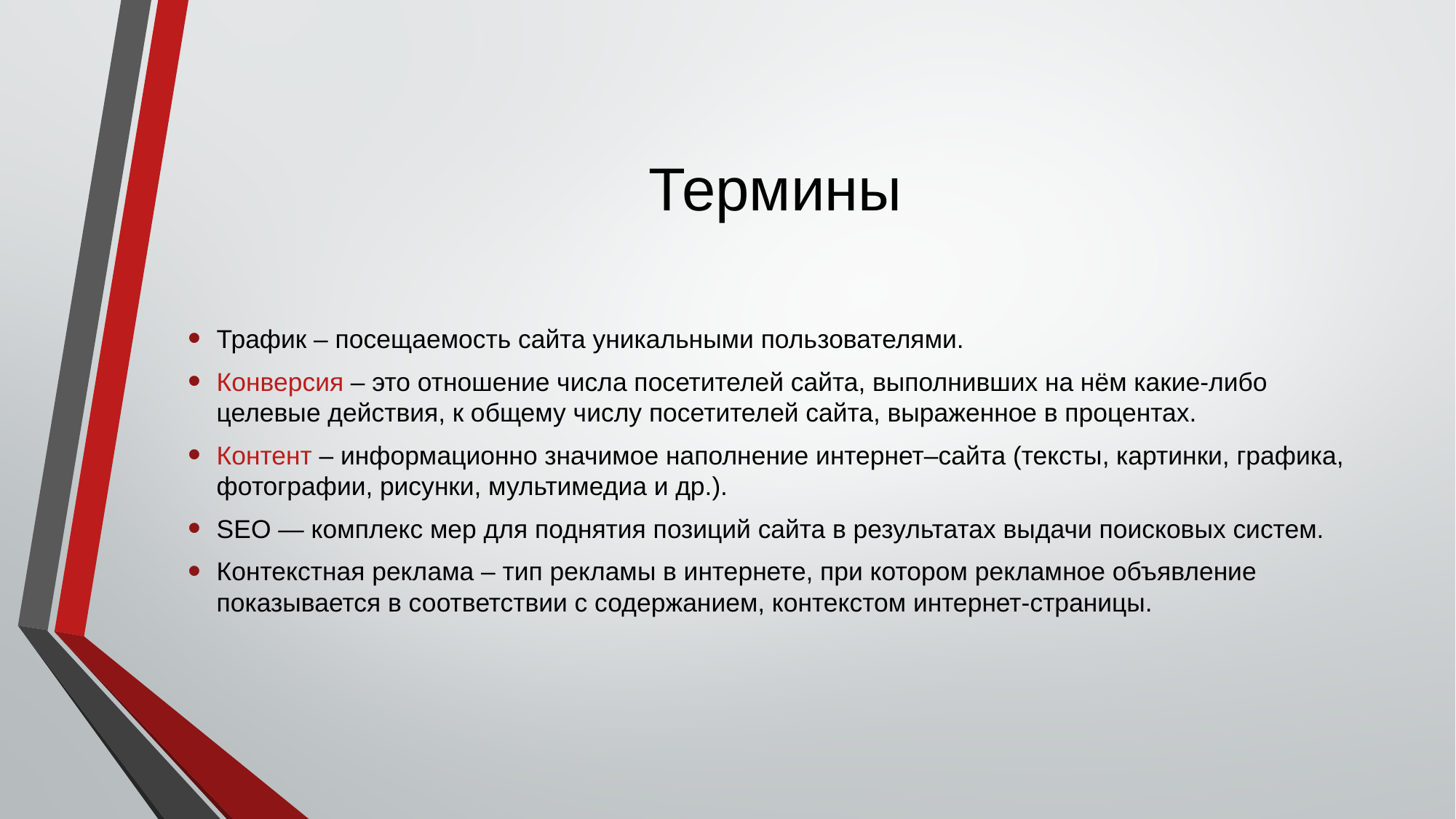

# Термины
Трафик – посещаемость сайта уникальными пользователями.
Конверсия – это отношение числа посетителей сайта, выполнивших на нём какие-либо целевые действия, к общему числу посетителей сайта, выраженное в процентах.
Контент – информационно значимое наполнение интернет–сайта (тексты, картинки, графика, фотографии, рисунки, мультимедиа и др.).
SEO — комплекс мер для поднятия позиций сайта в результатах выдачи поисковых систем.
Контекстная реклама – тип рекламы в интернете, при котором рекламное объявление показывается в соответствии с содержанием, контекстом интернет-страницы.